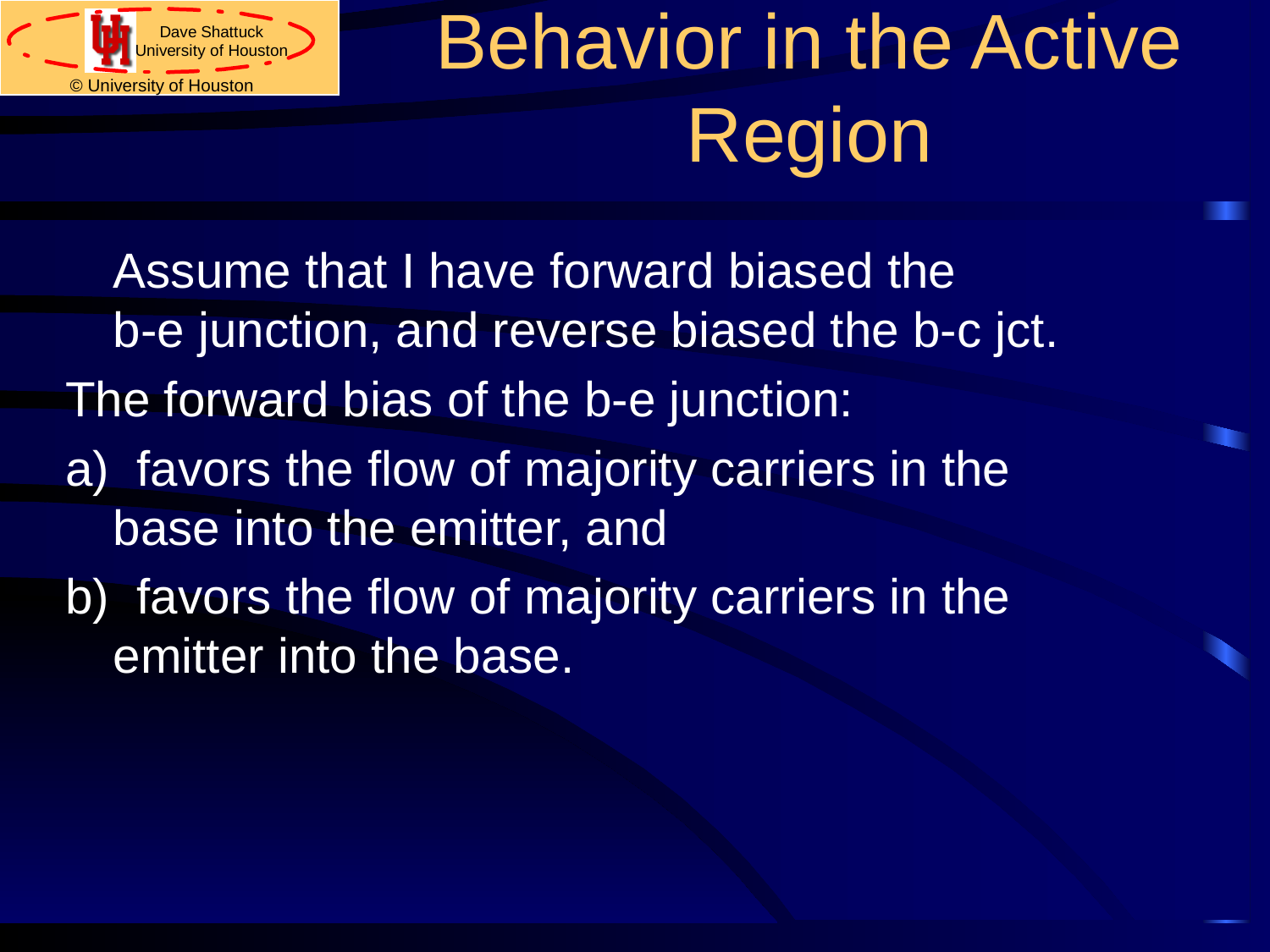

# Behavior in the Active Region

	Assume that I have forward biased the
b-e junction, and reverse biased the b-c jct.
The forward bias of the b-e junction:
a)  favors the flow of majority carriers in the base into the emitter, and
b)  favors the flow of majority carriers in the emitter into the base.